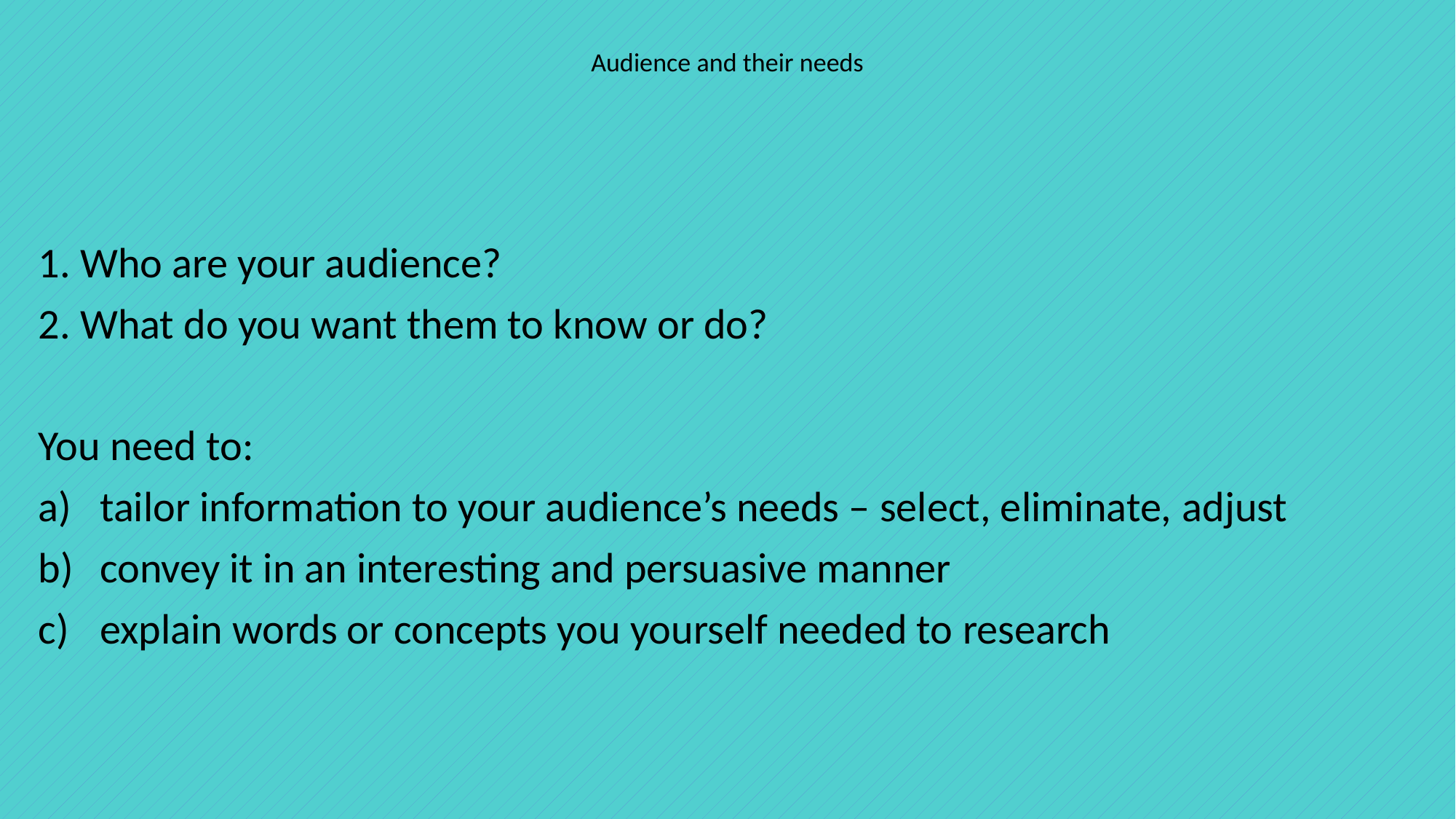

# Audience and their needs
1. Who are your audience?
2. What do you want them to know or do?

You need to:
tailor information to your audience’s needs – select, eliminate, adjust
convey it in an interesting and persuasive manner
explain words or concepts you yourself needed to research